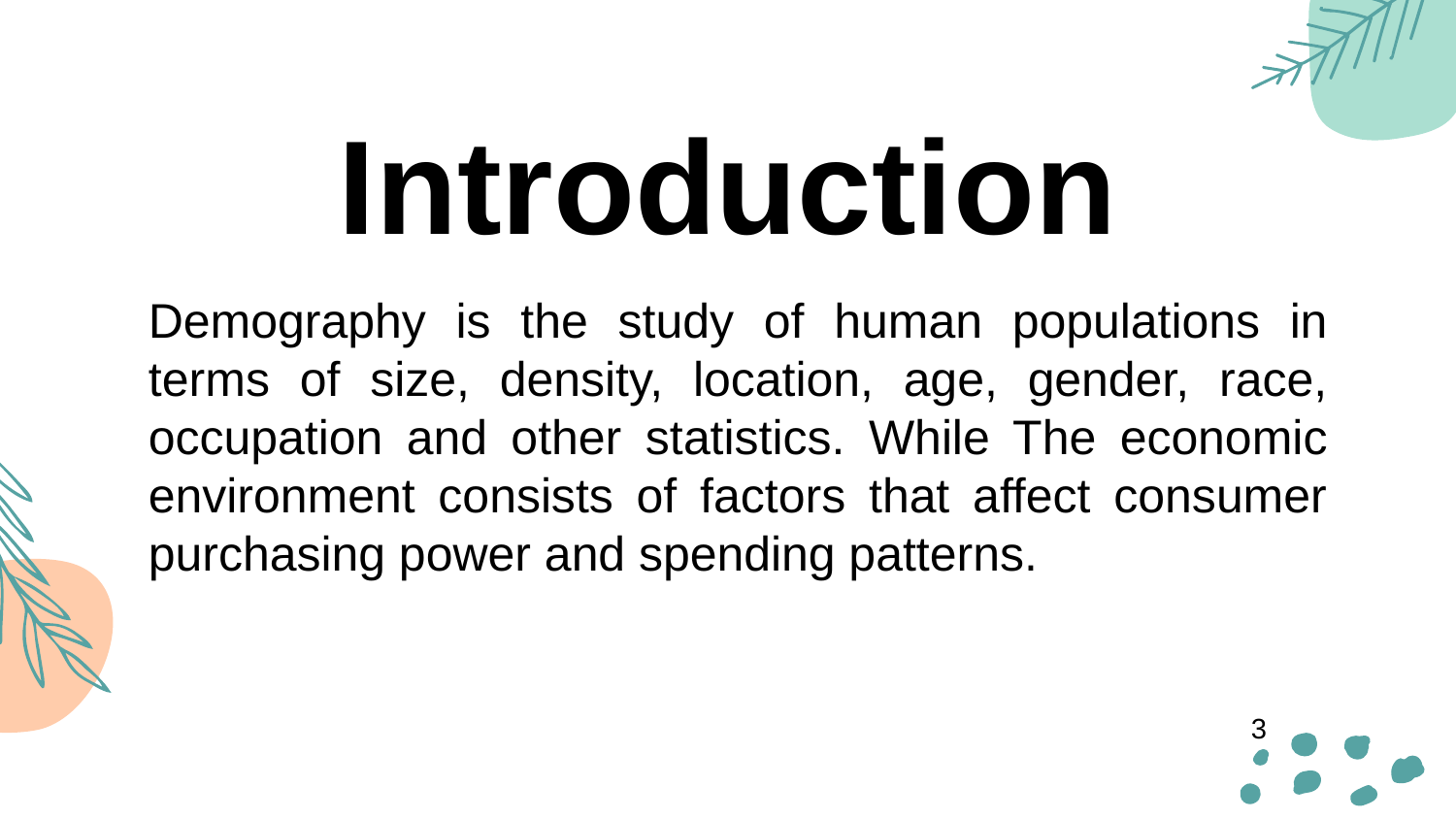

# Introduction
Demography is the study of human populations in terms of size, density, location, age, gender, race, occupation and other statistics. While The economic environment consists of factors that affect consumer purchasing power and spending patterns.
3